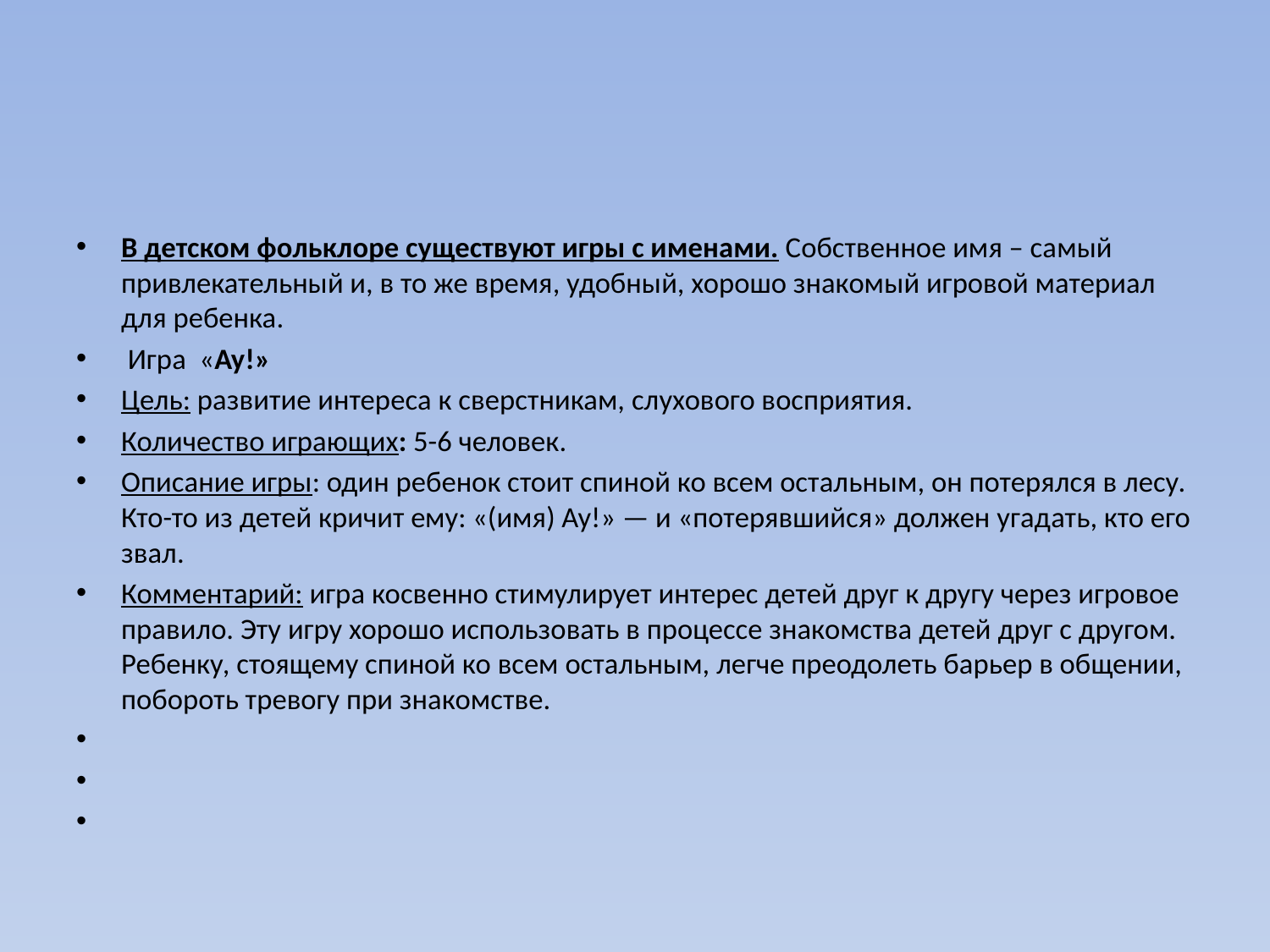

#
В детском фольклоре существуют игры с именами. Собственное имя – самый привлекательный и, в то же время, удобный, хорошо знакомый игровой материал для ребенка.
 Игра  «Ау!»
Цель: развитие интереса к сверстникам, слухового восприятия.
Количество играющих: 5-6 человек.
Описание игры: один ребенок стоит спиной ко всем остальным, он потерялся в лесу. Кто-то из детей кричит ему: «(имя) Ау!» — и «потерявшийся» должен угадать, кто его звал.
Комментарий: игра косвенно стимулирует интерес детей друг к другу через игровое правило. Эту игру хорошо использовать в процессе знакомства детей друг с другом. Ребенку, стоящему спиной ко всем остальным, легче преодолеть барьер в общении, побороть тревогу при знакомстве.